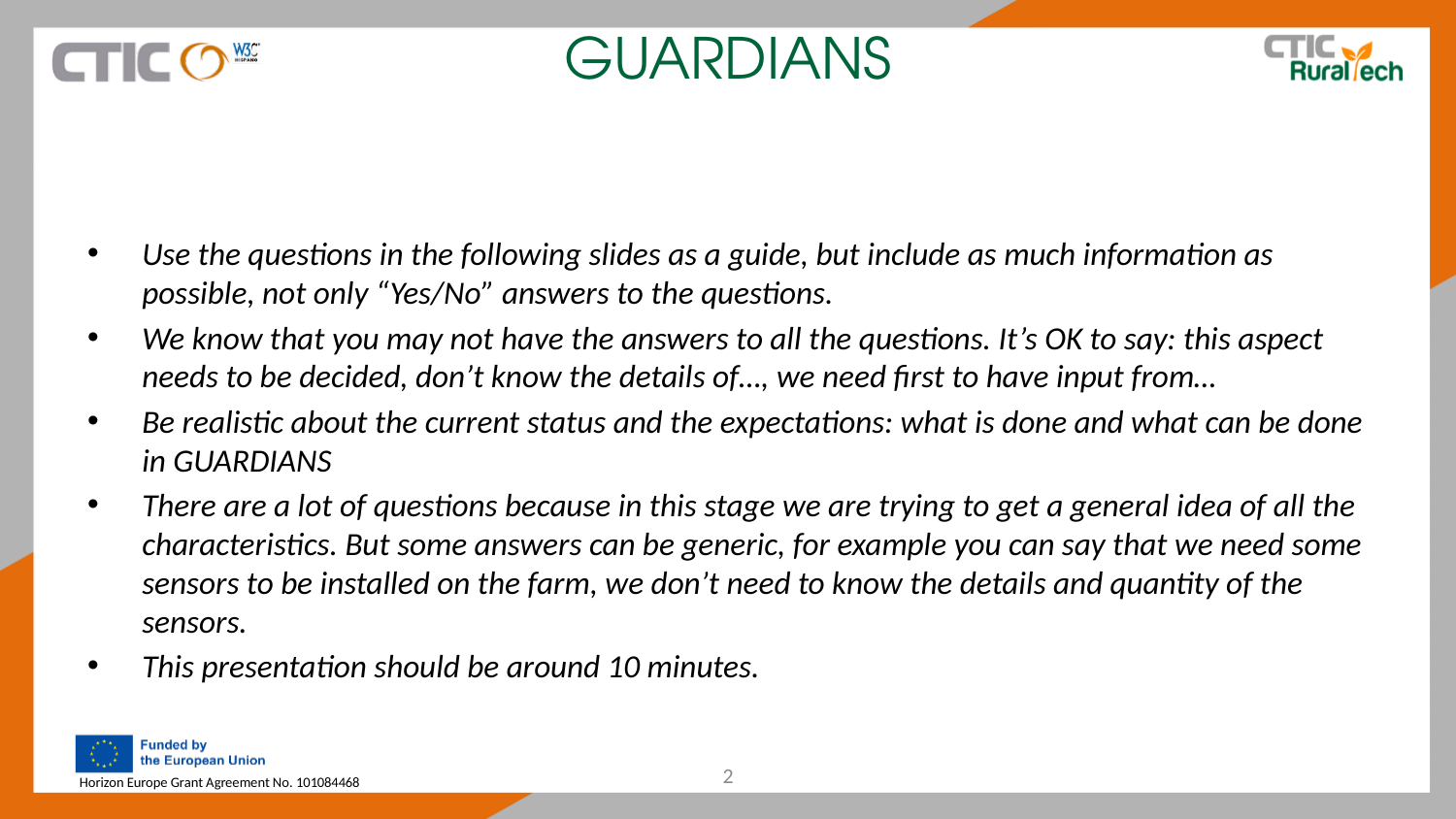

#
Use the questions in the following slides as a guide, but include as much information as possible, not only “Yes/No” answers to the questions.
We know that you may not have the answers to all the questions. It’s OK to say: this aspect needs to be decided, don’t know the details of…, we need first to have input from…
Be realistic about the current status and the expectations: what is done and what can be done in GUARDIANS
There are a lot of questions because in this stage we are trying to get a general idea of all the characteristics. But some answers can be generic, for example you can say that we need some sensors to be installed on the farm, we don’t need to know the details and quantity of the sensors.
This presentation should be around 10 minutes.

2